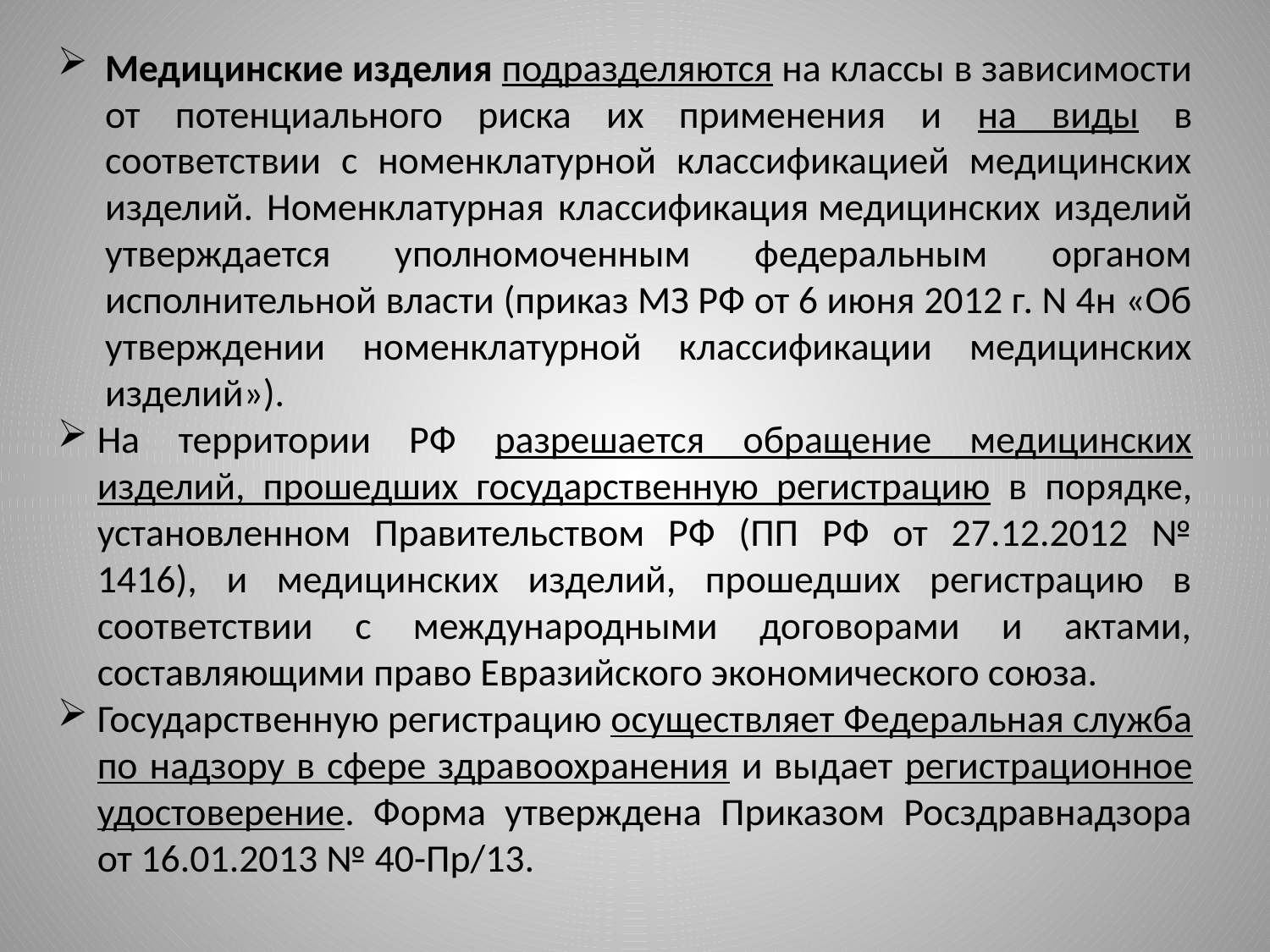

Медицинские изделия подразделяются на классы в зависимости от потенциального риска их применения и на виды в соответствии с номенклатурной классификацией медицинских изделий. Номенклатурная классификация медицинских изделий утверждается уполномоченным федеральным органом исполнительной власти (приказ МЗ РФ от 6 июня 2012 г. N 4н «Об утверждении номенклатурной классификации медицинских изделий»).
На территории РФ разрешается обращение медицинских изделий, прошедших государственную регистрацию в порядке, установленном Правительством РФ (ПП РФ от 27.12.2012 № 1416), и медицинских изделий, прошедших регистрацию в соответствии с международными договорами и актами, составляющими право Евразийского экономического союза.
Государственную регистрацию осуществляет Федеральная служба по надзору в сфере здравоохранения и выдает регистрационное удостоверение. Форма утверждена Приказом Росздравнадзора от 16.01.2013 № 40-Пр/13.